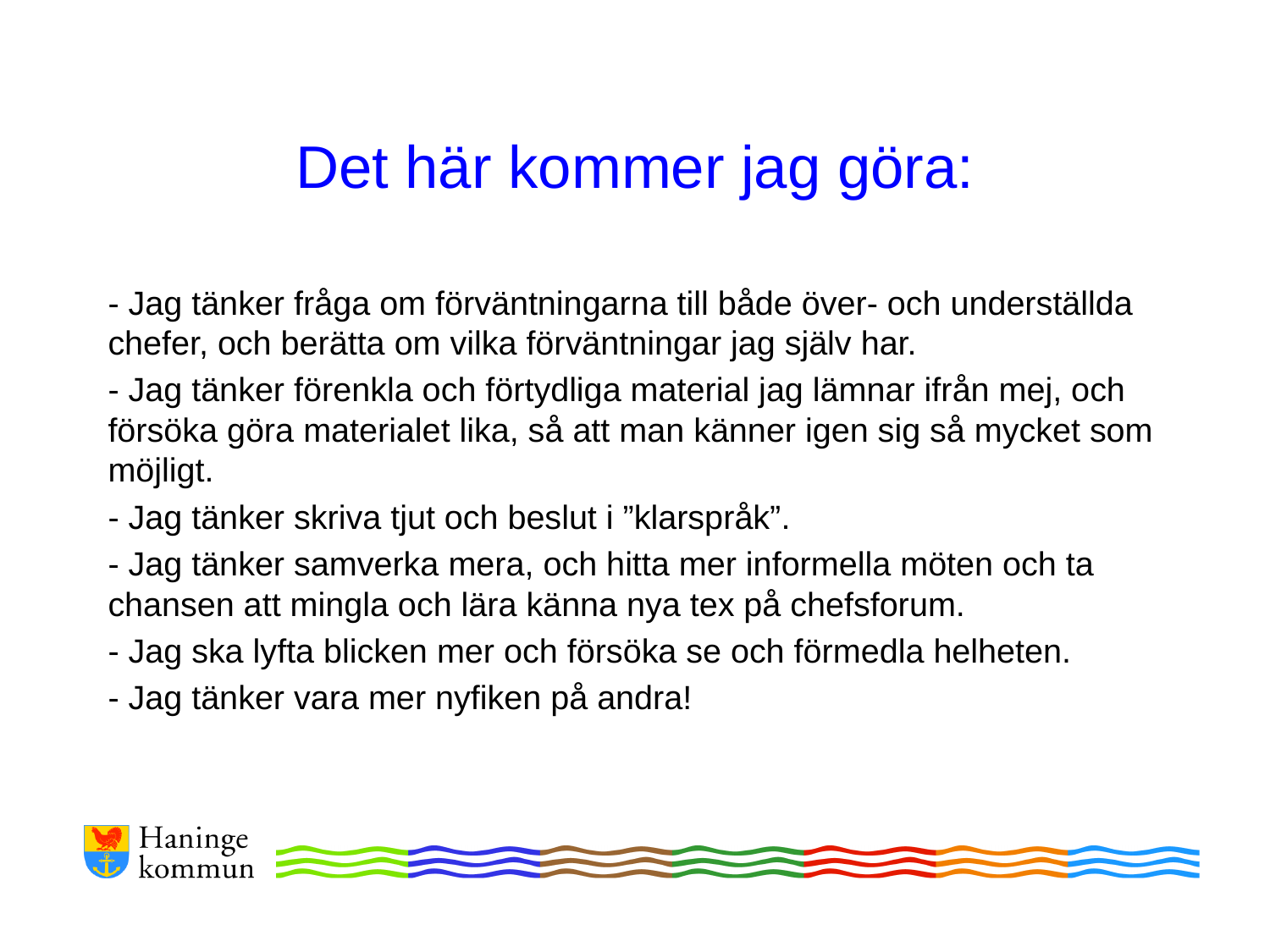

# Det här kommer jag göra:
- Jag tänker fråga om förväntningarna till både över- och underställda chefer, och berätta om vilka förväntningar jag själv har.
- Jag tänker förenkla och förtydliga material jag lämnar ifrån mej, och försöka göra materialet lika, så att man känner igen sig så mycket som möjligt.
- Jag tänker skriva tjut och beslut i ”klarspråk”.
- Jag tänker samverka mera, och hitta mer informella möten och ta chansen att mingla och lära känna nya tex på chefsforum.
- Jag ska lyfta blicken mer och försöka se och förmedla helheten.
- Jag tänker vara mer nyfiken på andra!